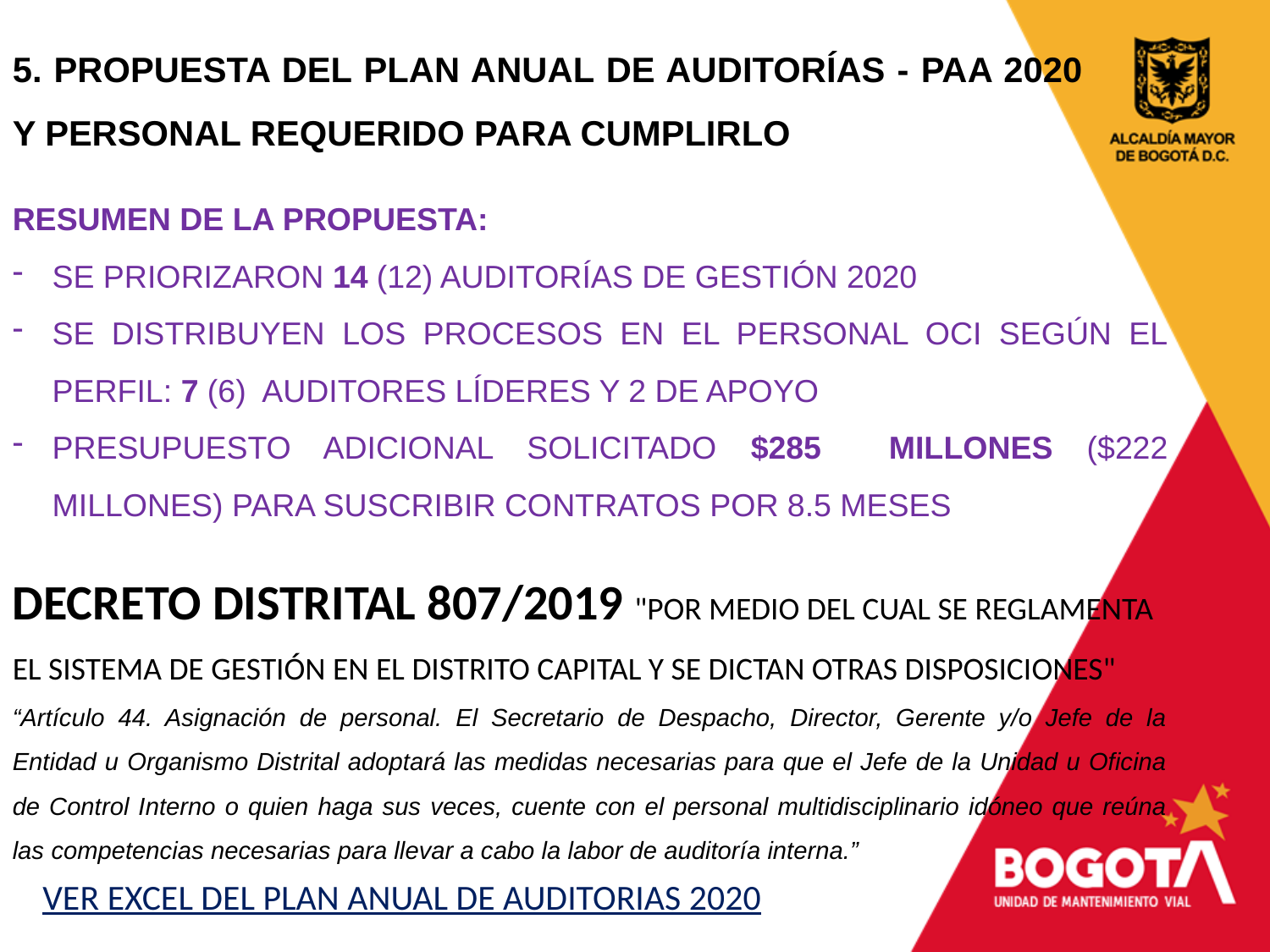

5. PROPUESTA DEL PLAN ANUAL DE AUDITORÍAS - PAA 2020 Y PERSONAL REQUERIDO PARA CUMPLIRLO
RESUMEN DE LA PROPUESTA:
SE PRIORIZARON 14 (12) AUDITORÍAS DE GESTIÓN 2020
SE DISTRIBUYEN LOS PROCESOS EN EL PERSONAL OCI SEGÚN EL PERFIL: 7 (6)  AUDITORES LÍDERES Y 2 DE APOYO
PRESUPUESTO ADICIONAL SOLICITADO $285  MILLONES ($222 MILLONES) PARA SUSCRIBIR CONTRATOS POR 8.5 MESES

DECRETO DISTRITAL 807/2019 "POR MEDIO DEL CUAL SE REGLAMENTA EL SISTEMA DE GESTIÓN EN EL DISTRITO CAPITAL Y SE DICTAN OTRAS DISPOSICIONES"
“Artículo 44. Asignación de personal. El Secretario de Despacho, Director, Gerente y/o Jefe de la Entidad u Organismo Distrital adoptará las medidas necesarias para que el Jefe de la Unidad u Oficina de Control Interno o quien haga sus veces, cuente con el personal multidisciplinario idóneo que reúna las competencias necesarias para llevar a cabo la labor de auditoría interna.”
VER EXCEL DEL PLAN ANUAL DE AUDITORIAS 2020